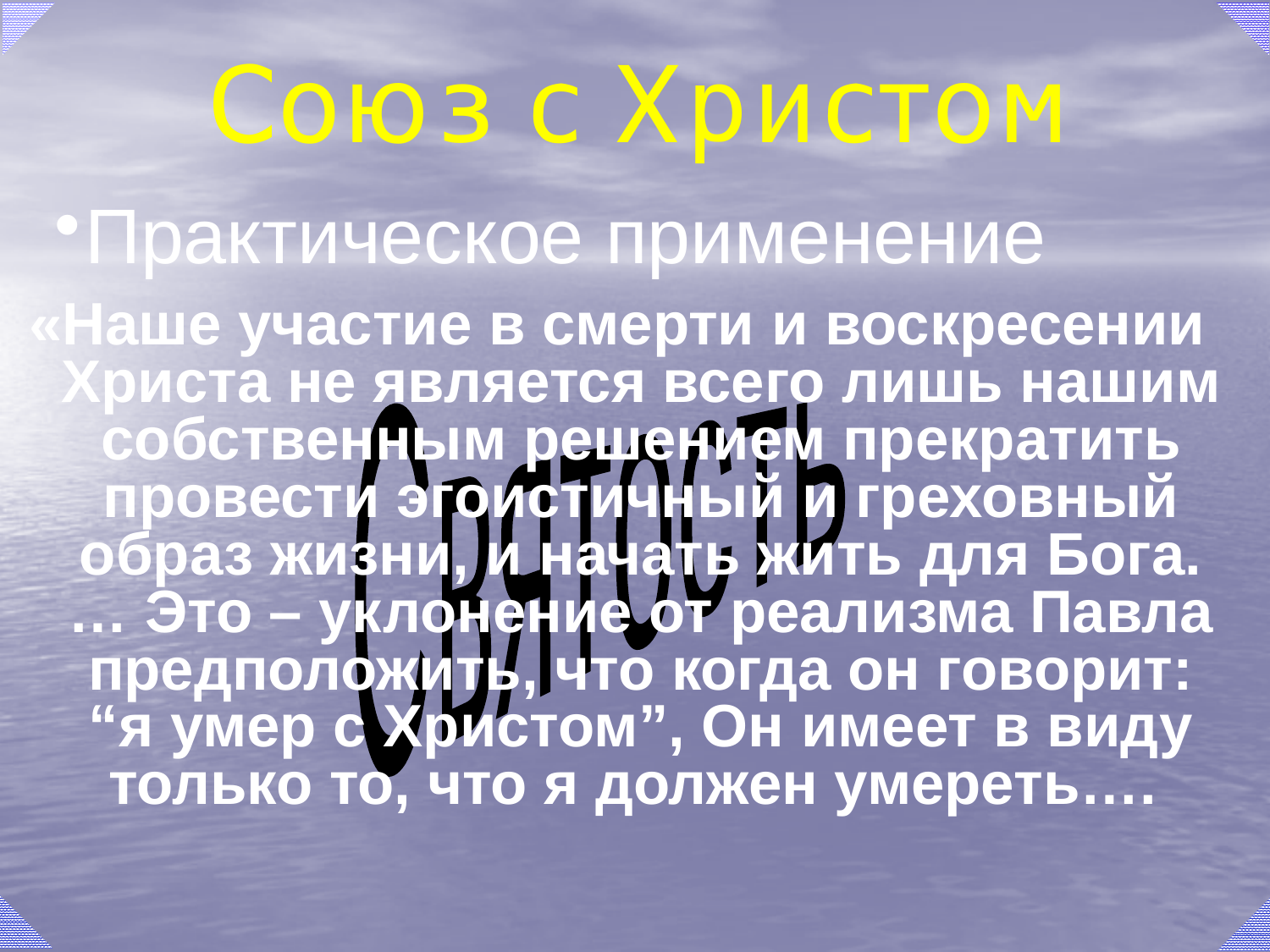

# Союз с Христом
Практическое применение
«Наше участие в смерти и воскресении Христа не является всего лишь нашим собственным решением прекратить провести эгоистичный и греховный образ жизни, и начать жить для Бога.… Это – уклонение от реализма Павла предположить, что когда он говорит: “я умер с Христом”, Он имеет в виду только то, что я должен умереть….
Святость